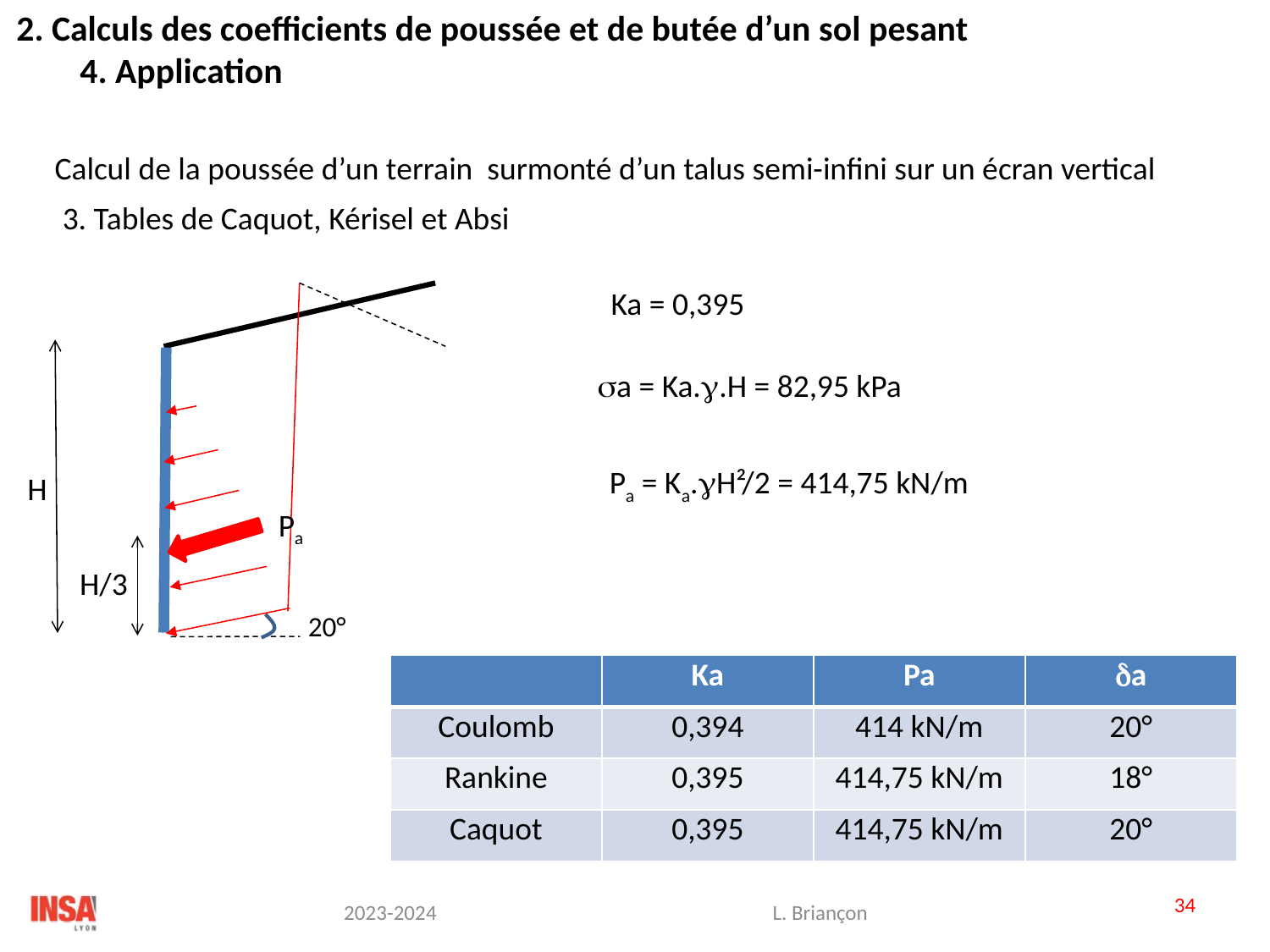

2. Calculs des coefficients de poussée et de butée d’un sol pesant
4. Application

Calcul de la poussée d’un terrain  surmonté d’un talus semi-infini sur un écran vertical
3. Tables de Caquot, Kérisel et Absi
Ka = 0,395

σa = Ka.γ.H = 82,95 kPa
Pa = Ka.γH²/2 = 414,75 kN/m
H
Pa

H/3
20°

|  | Ka | Pa | δa |
| --- | --- | --- | --- |
| Coulomb | 0,394 | 414 kN/m | 20° |
| Rankine | 0,395 | 414,75 kN/m | 18° |
| Caquot | 0,395 | 414,75 kN/m | 20° |
34
L. Briançon